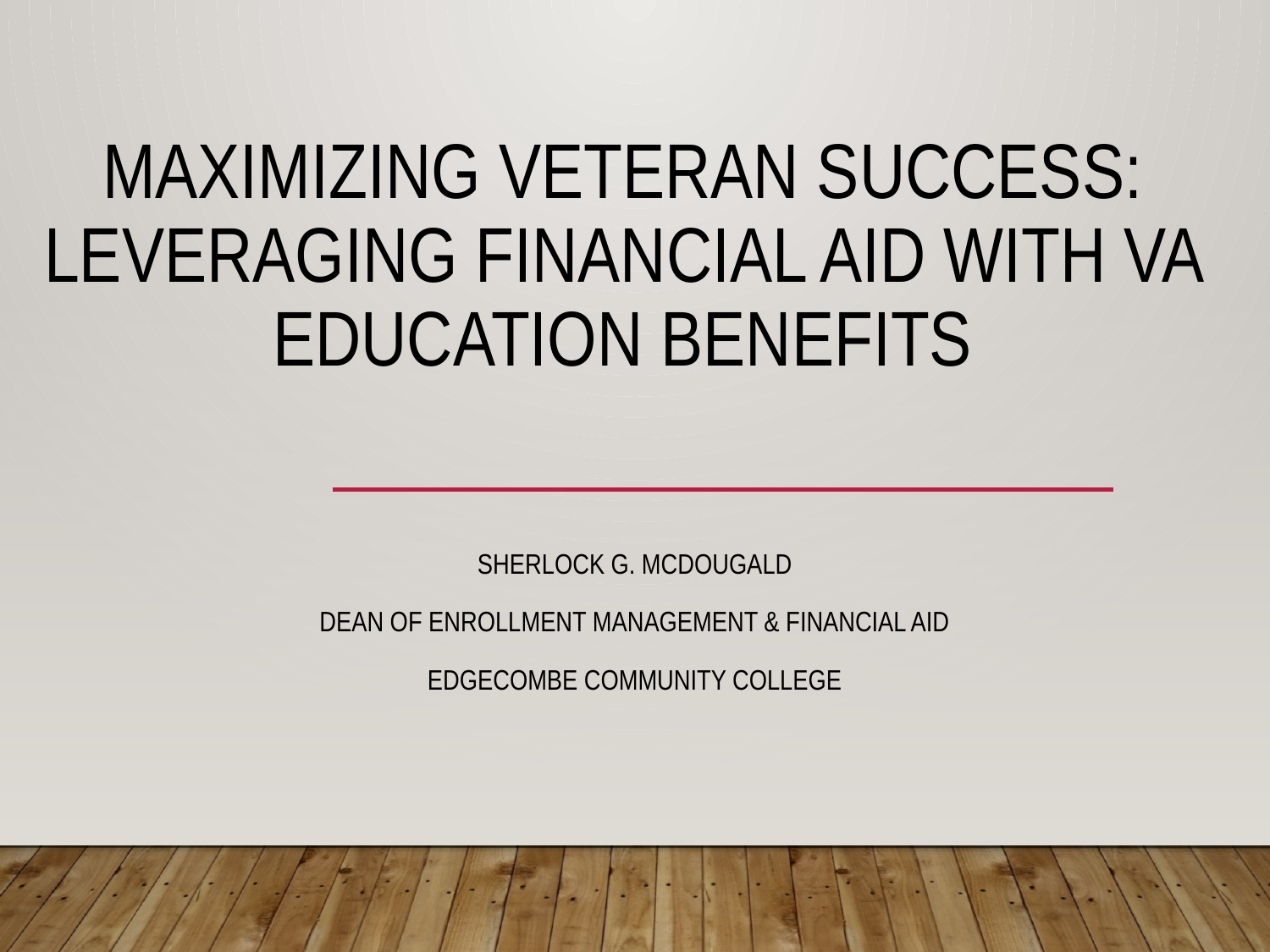

# Maximizing Veteran Success: Leveraging Financial Aid with VA Education Benefits
Sherlock G. McDougald
Dean of Enrollment Management & Financial Aid
Edgecombe Community College